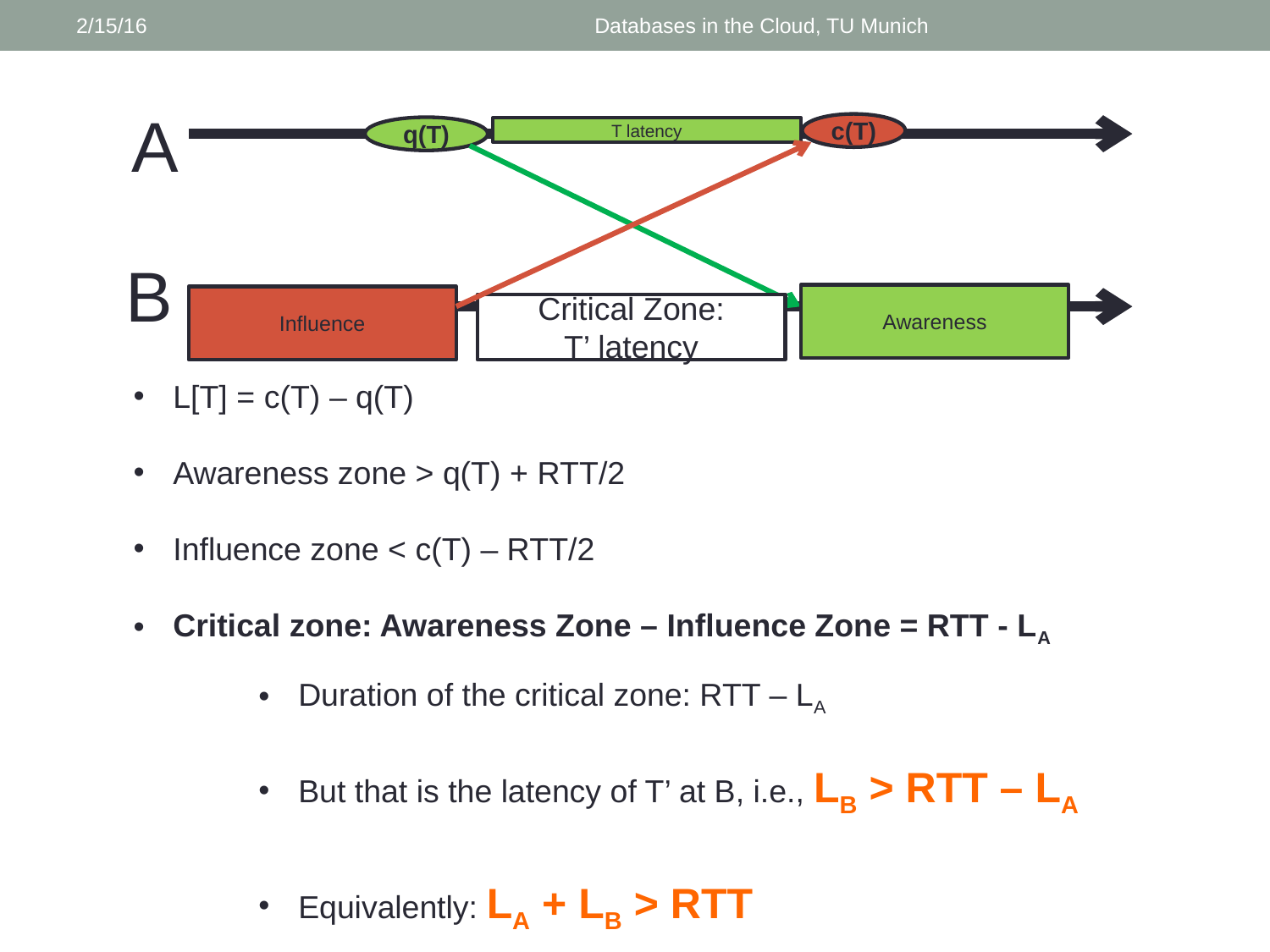

2/15/16
Databases in the Cloud, TU Munich
A
c(T)
q(T)
T latency
B
Awareness
Influence
Critical Zone:
T’ latency
L[T] = c(T) – q(T)

Awareness zone > q(T) + RTT/2

Influence zone < c(T) – RTT/2

Critical zone: Awareness Zone – Influence Zone = RTT - LA

Duration of the critical zone: RTT – LA

But that is the latency of T’ at B, i.e., LB > RTT – LA

Equivalently: LA + LB > RTT